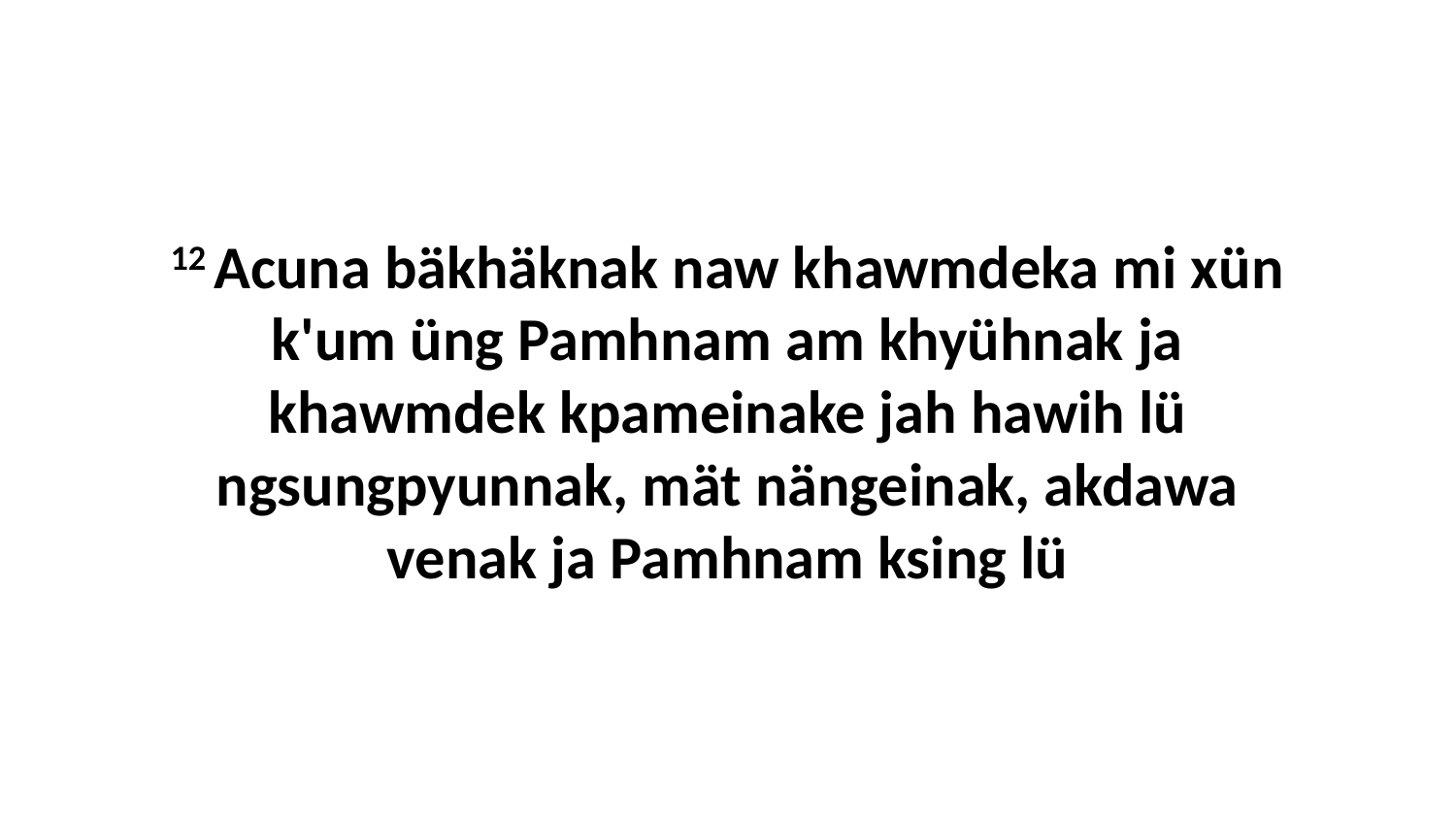

12 Acuna bäkhäknak naw khawmdeka mi xün k'um üng Pamhnam am khyühnak ja khawmdek kpameinake jah hawih lü ngsungpyunnak, mät nängeinak, akdawa venak ja Pamhnam ksing lü